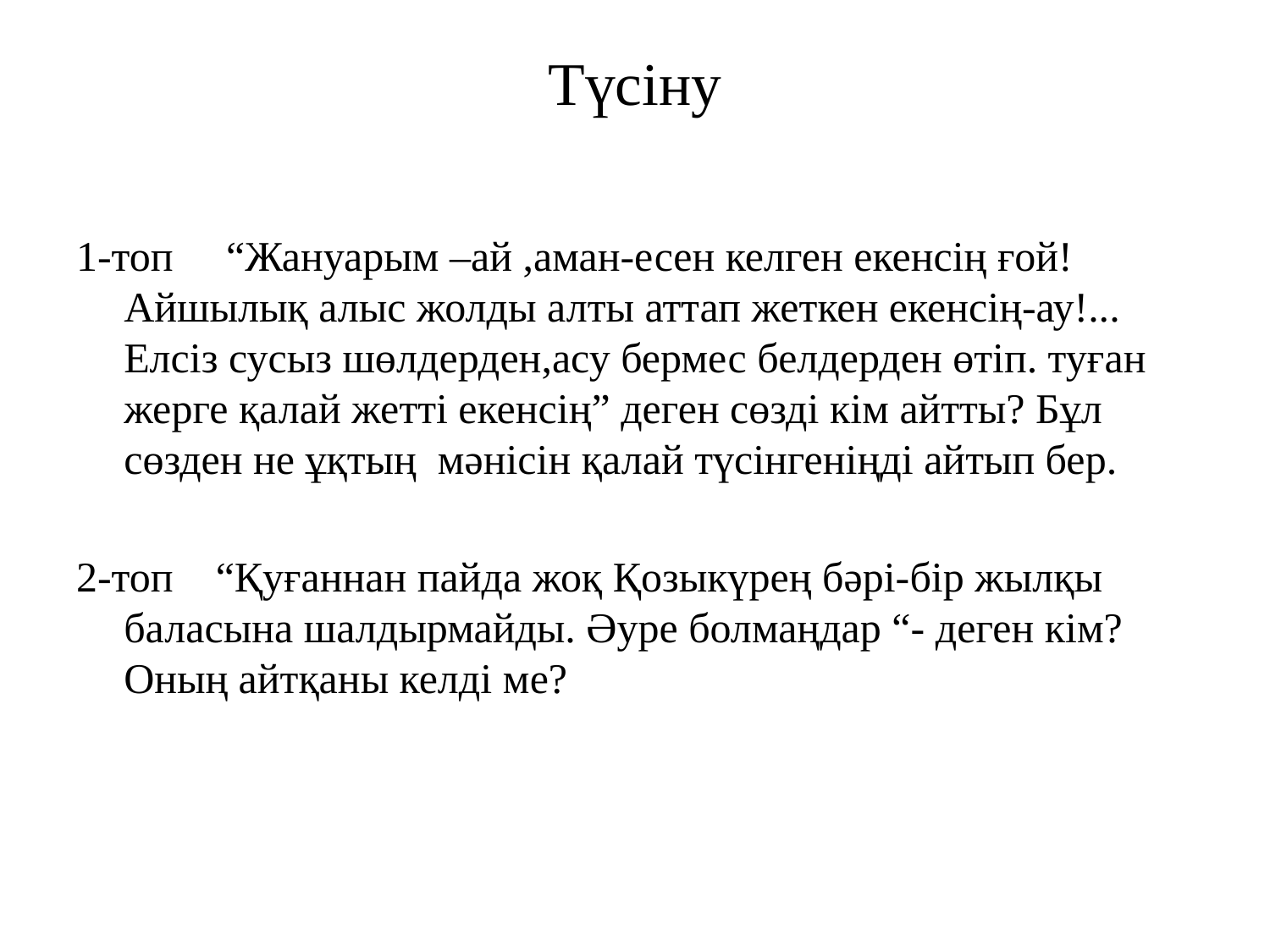

# Түсіну
1-топ     “Жануарым –ай ,аман-есен келген екенсің ғой! Айшылық алыс жолды алты аттап жеткен екенсің-ау!...  Елсіз сусыз шөлдерден,асу бермес белдерден өтіп. туған жерге қалай жетті екенсің” деген сөзді кім айтты? Бұл сөзден не ұқтың  мәнісін қалай түсінгеніңді айтып бер.

2-топ    “Қуғаннан пайда жоқ Қозыкүрең бәрі-бір жылқы баласына шалдырмайды. Әуре болмаңдар “- деген кім? Оның айтқаны келді ме?